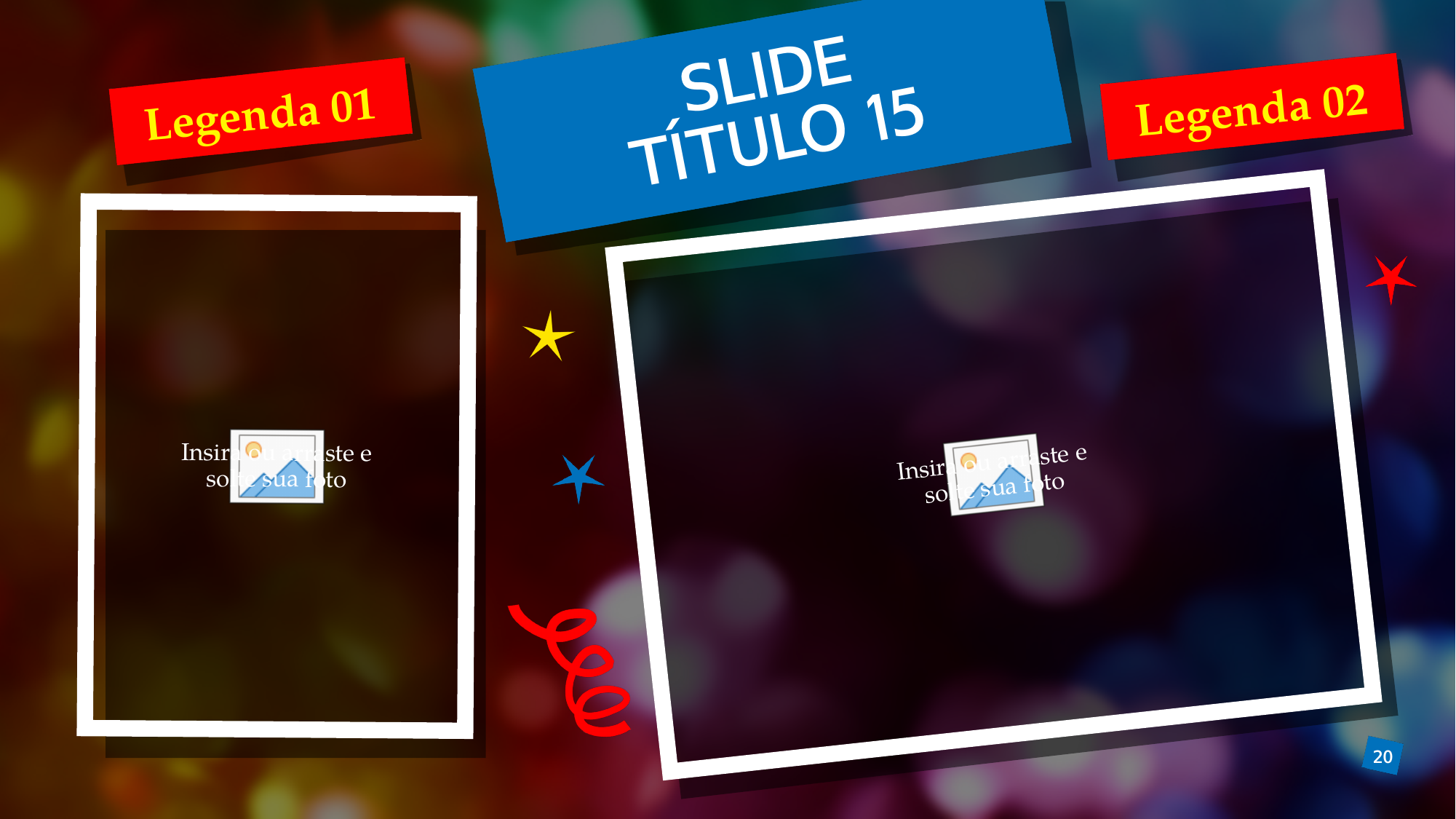

# SLIDE TÍTULO 15
Legenda 02
Legenda 01

20